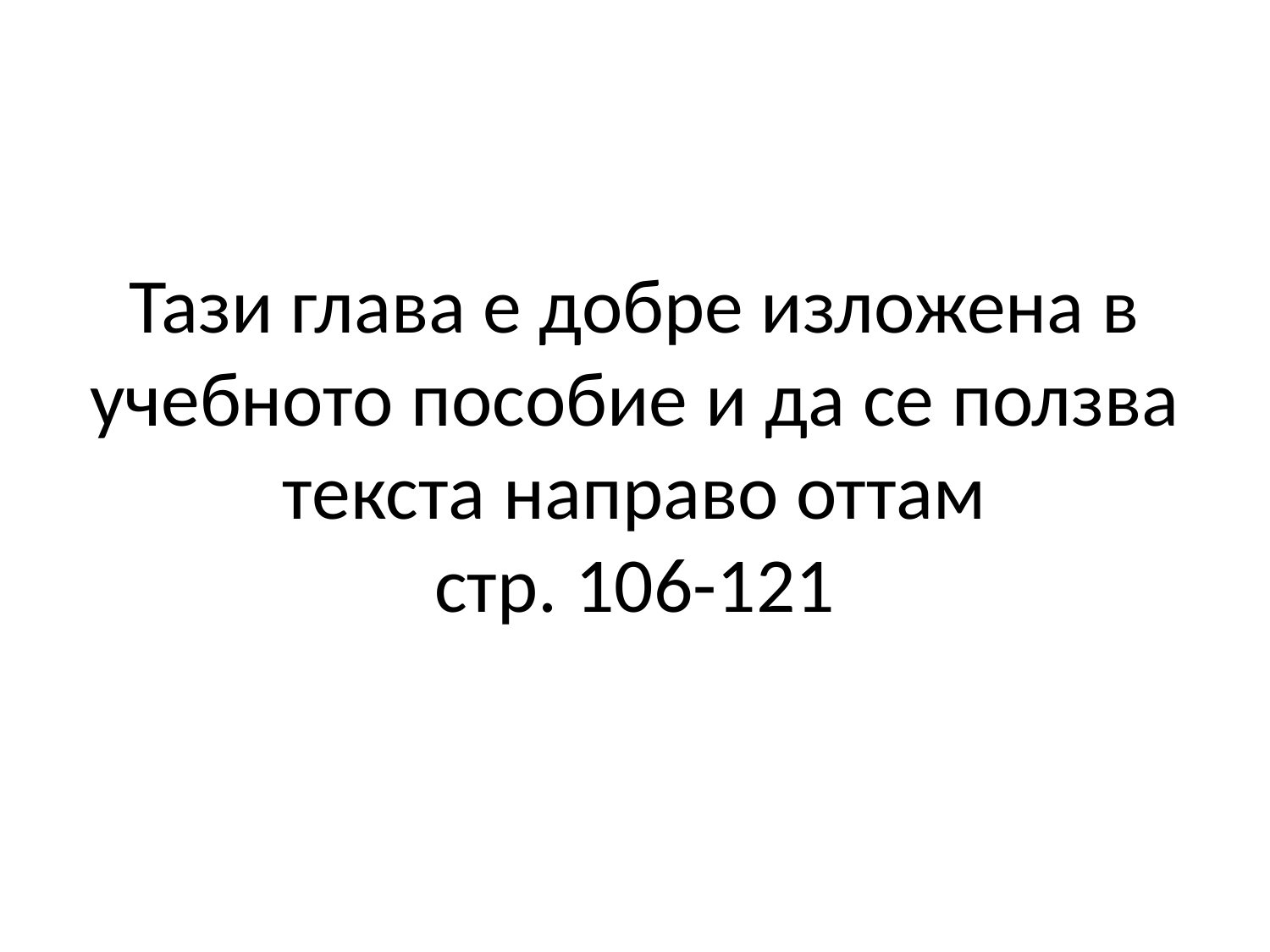

# Тази глава е добре изложена в учебното пособие и да се ползва текста направо оттам стр. 106-121